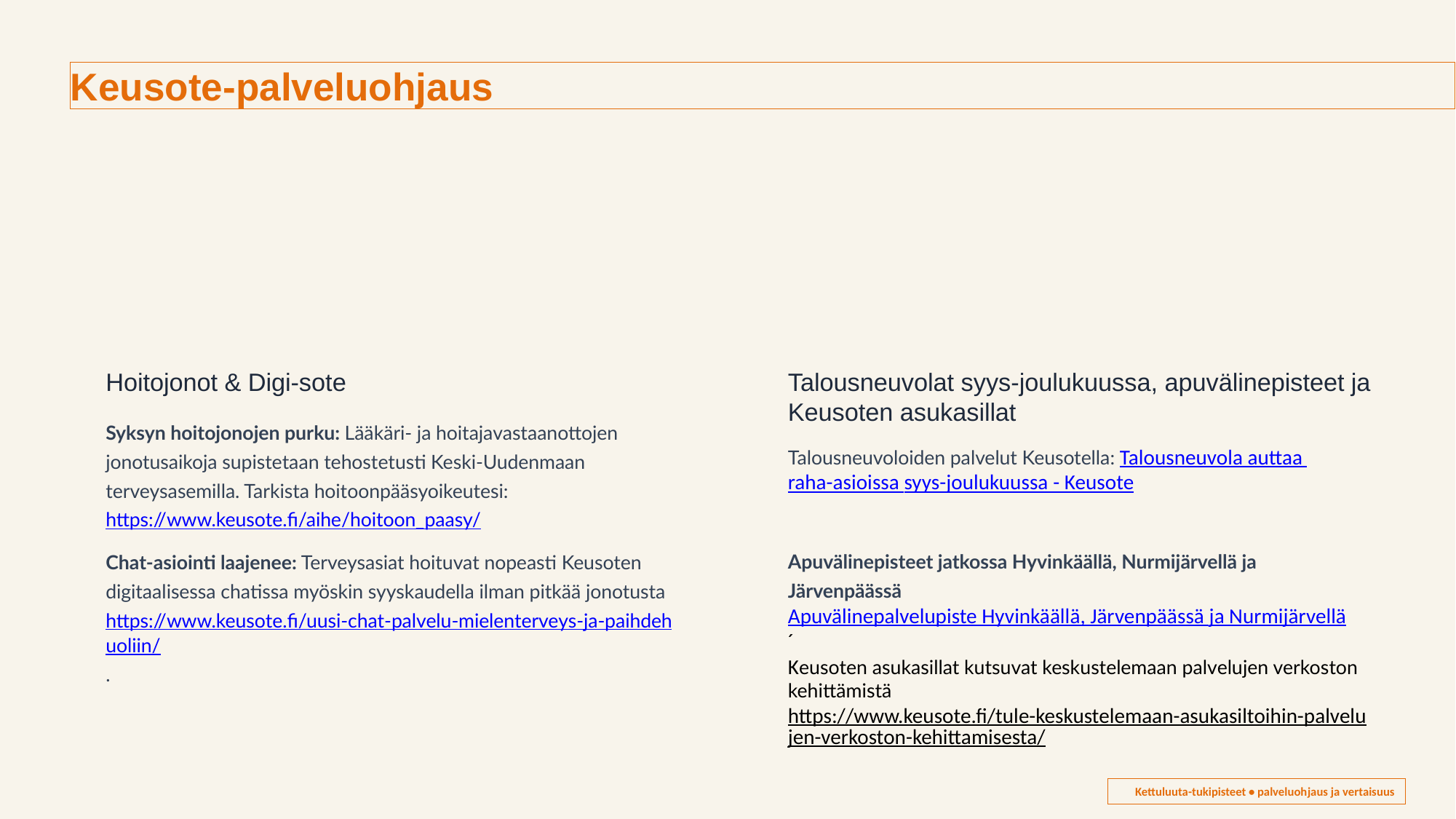

Keusote-palveluohjaus
Hoitojonot & Digi-sote
Talousneuvolat syys-joulukuussa, apuvälinepisteet ja Keusoten asukasillat
Syksyn hoitojonojen purku: Lääkäri- ja hoitajavastaanottojen jonotusaikoja supistetaan tehostetusti Keski-Uudenmaan terveysasemilla. Tarkista hoitoonpääsyoikeutesi: https://www.keusote.fi/aihe/hoitoon_paasy/

Talousneuvoloiden palvelut Keusotella: Talousneuvola auttaa raha-asioissa syys-joulukuussa - Keusote

Chat-asiointi laajenee: Terveysasiat hoituvat nopeasti Keusoten digitaalisessa chatissa myöskin syyskaudella ilman pitkää jonotusta
https://www.keusote.fi/uusi-chat-palvelu-mielenterveys-ja-paihdehuoliin/
.
Apuvälinepisteet jatkossa Hyvinkäällä, Nurmijärvellä ja Järvenpäässä
Apuvälinepalvelupiste Hyvinkäällä, Järvenpäässä ja Nurmijärvellä
´
Keusoten asukasillat kutsuvat keskustelemaan palvelujen verkoston kehittämistä
https://www.keusote.fi/tule-keskustelemaan-asukasiltoihin-palvelujen-verkoston-kehittamisesta/
Kettuluuta-tukipisteet • palveluohjaus ja vertaisuus